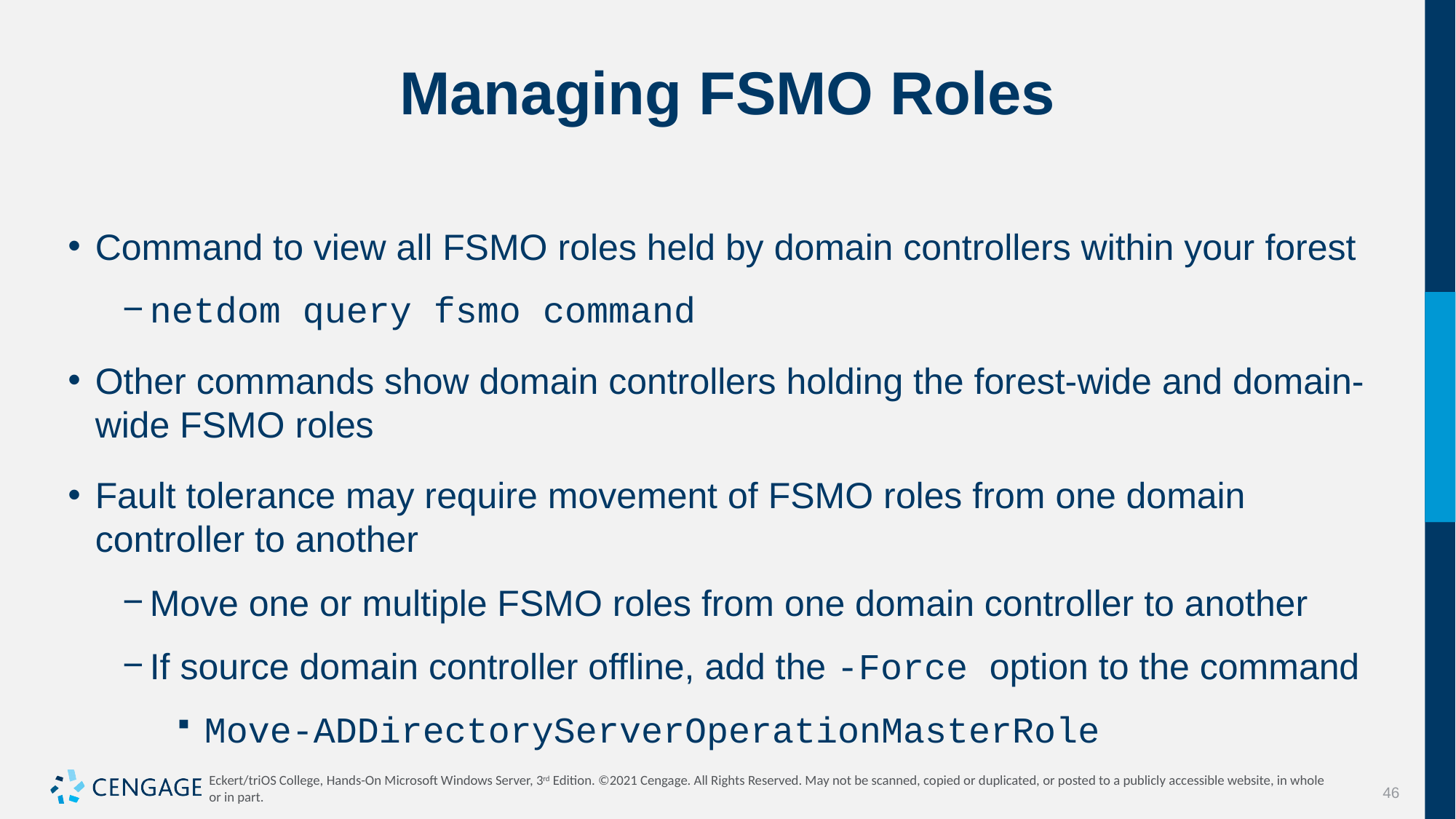

# Managing FSMO Roles
Command to view all FSMO roles held by domain controllers within your forest
netdom query fsmo command
Other commands show domain controllers holding the forest-wide and domain-wide FSMO roles
Fault tolerance may require movement of FSMO roles from one domain controller to another
Move one or multiple FSMO roles from one domain controller to another
If source domain controller offline, add the -Force option to the command
Move-ADDirectoryServerOperationMasterRole